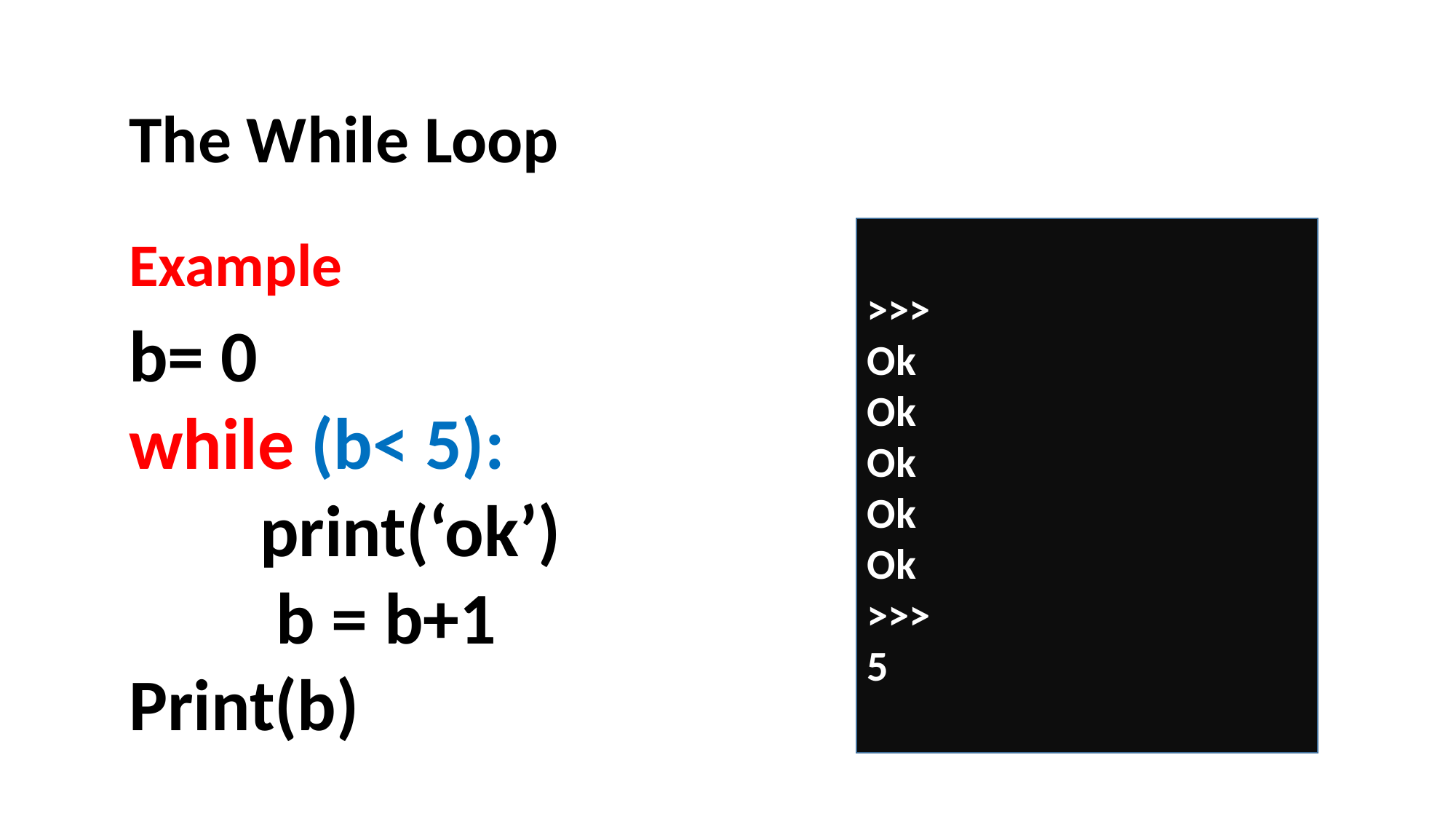

The While Loop
>>>
Ok
Ok
Ok
Ok
Ok
>>>
5
Example
b= 0
while (b< 5):
        print(‘ok’)
         b = b+1
Print(b)